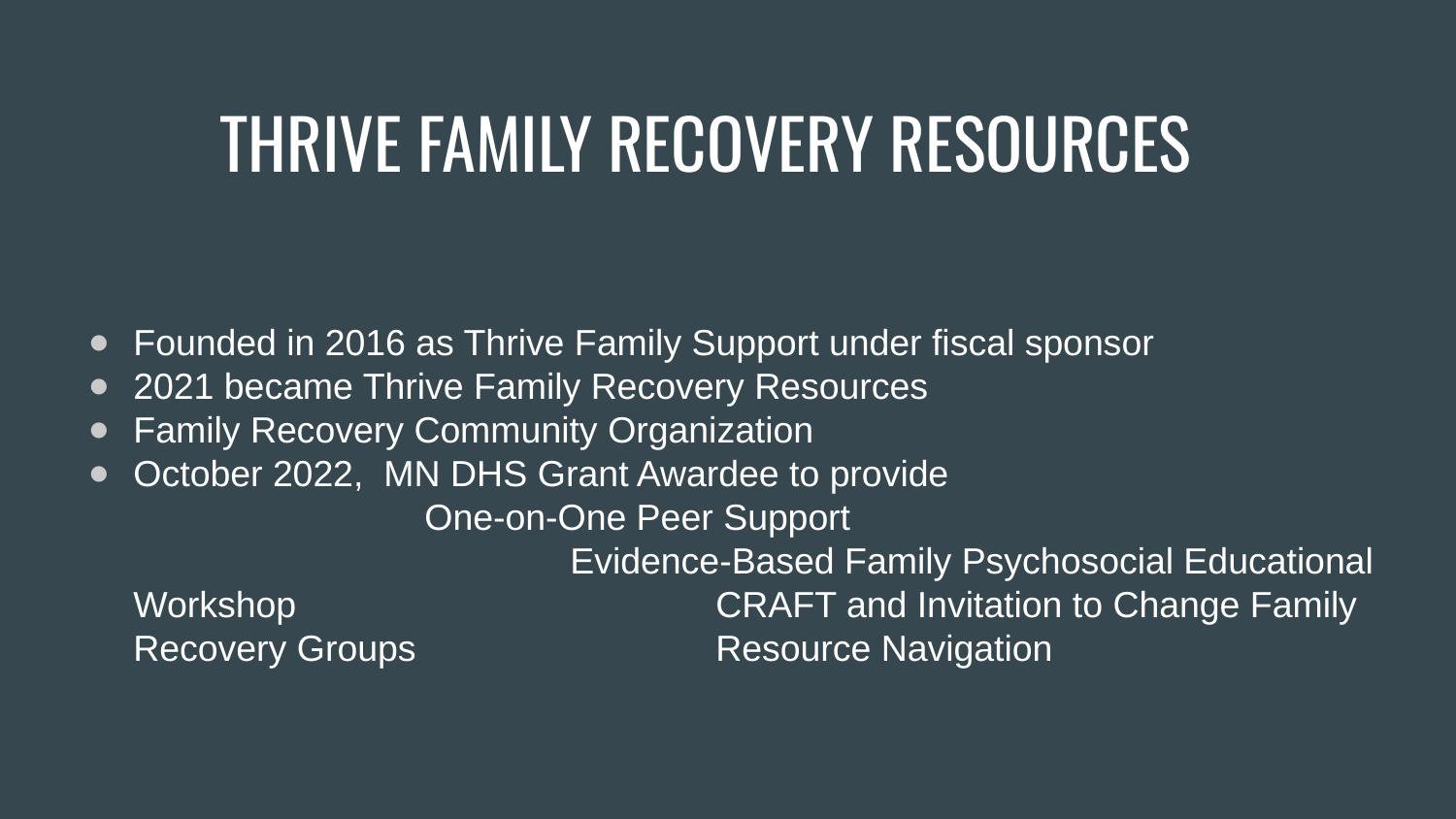

# THRIVE FAMILY RECOVERY RESOURCES
Founded in 2016 as Thrive Family Support under fiscal sponsor
2021 became Thrive Family Recovery Resources
Family Recovery Community Organization
October 2022,  MN DHS Grant Awardee to provide					One-on-One Peer Support							Evidence-Based Family Psychosocial Educational Workshop			CRAFT and Invitation to Change Family Recovery Groups			Resource Navigation